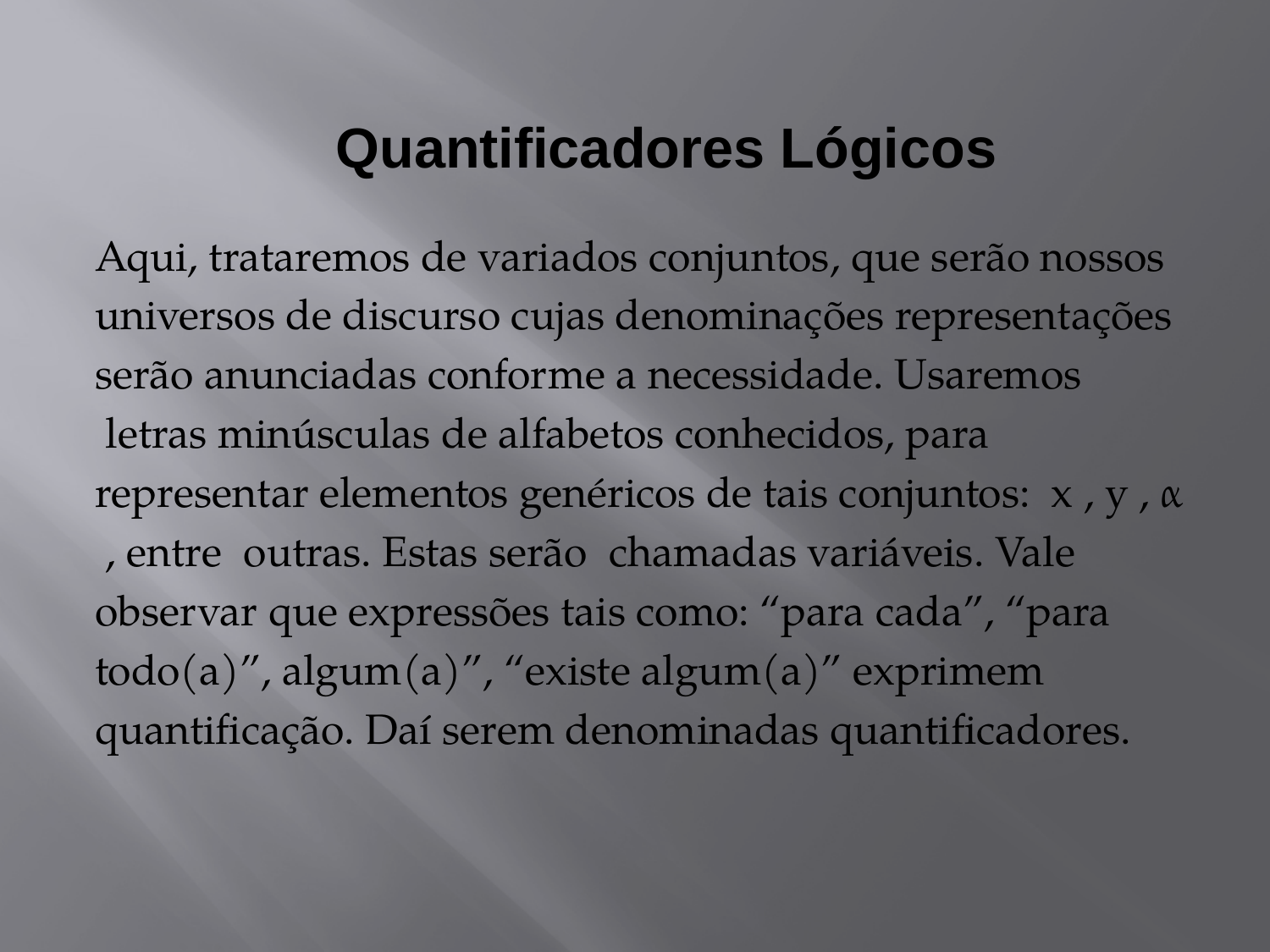

# Quantificadores Lógicos
Aqui, trataremos de variados conjuntos, que serão nossos
universos de discurso cujas denominações representações
serão anunciadas conforme a necessidade. Usaremos
 letras minúsculas de alfabetos conhecidos, para
representar elementos genéricos de tais conjuntos:  x , y , α
 , entre  outras. Estas serão  chamadas variáveis. Vale
observar que expressões tais como: “para cada”, “para
todo(a)”, algum(a)”, “existe algum(a)” exprimem
quantificação. Daí serem denominadas quantificadores.